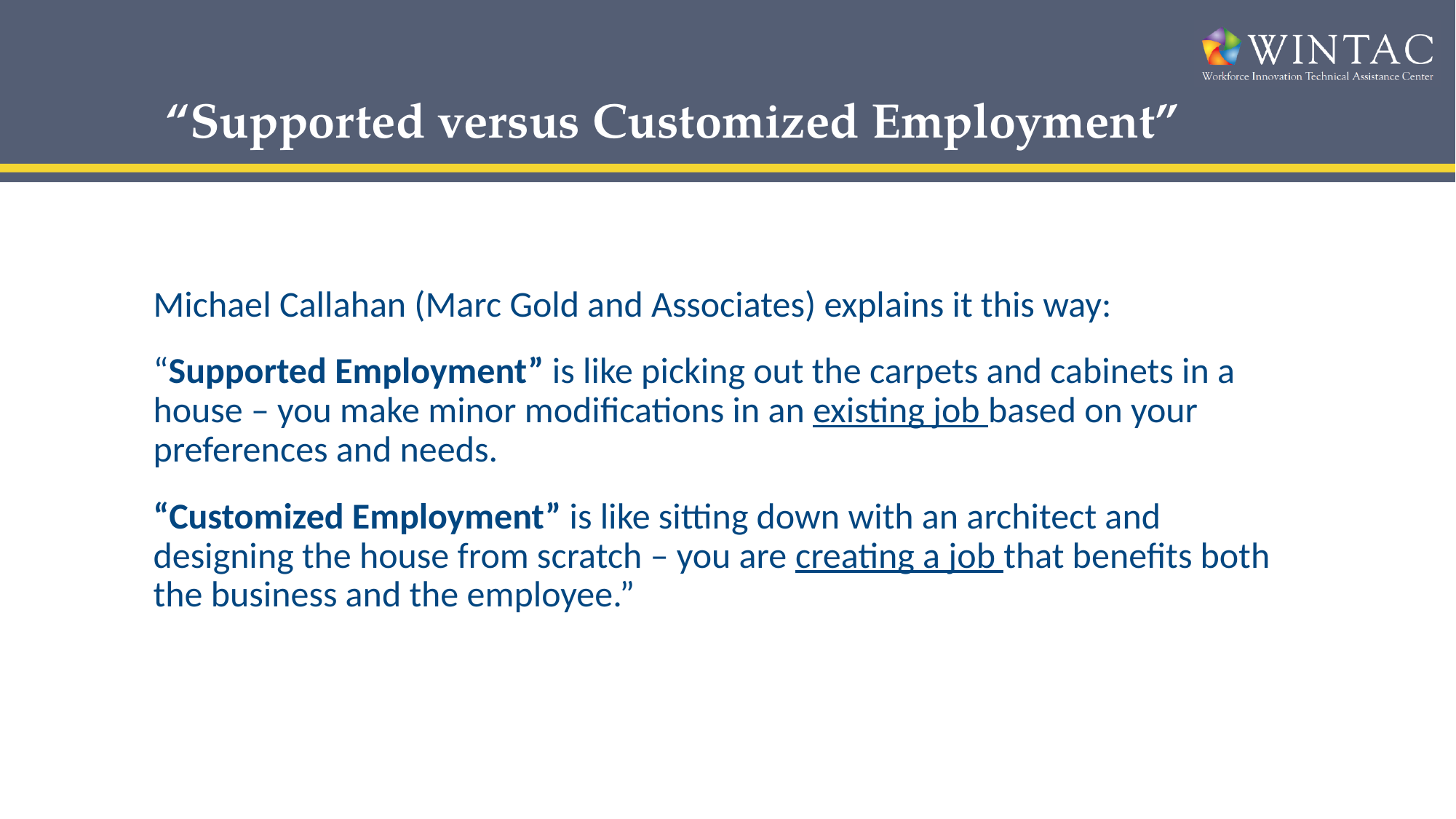

# “Supported versus Customized Employment”
Michael Callahan (Marc Gold and Associates) explains it this way:
“Supported Employment” is like picking out the carpets and cabinets in a house – you make minor modifications in an existing job based on your preferences and needs.
“Customized Employment” is like sitting down with an architect and designing the house from scratch – you are creating a job that benefits both the business and the employee.”